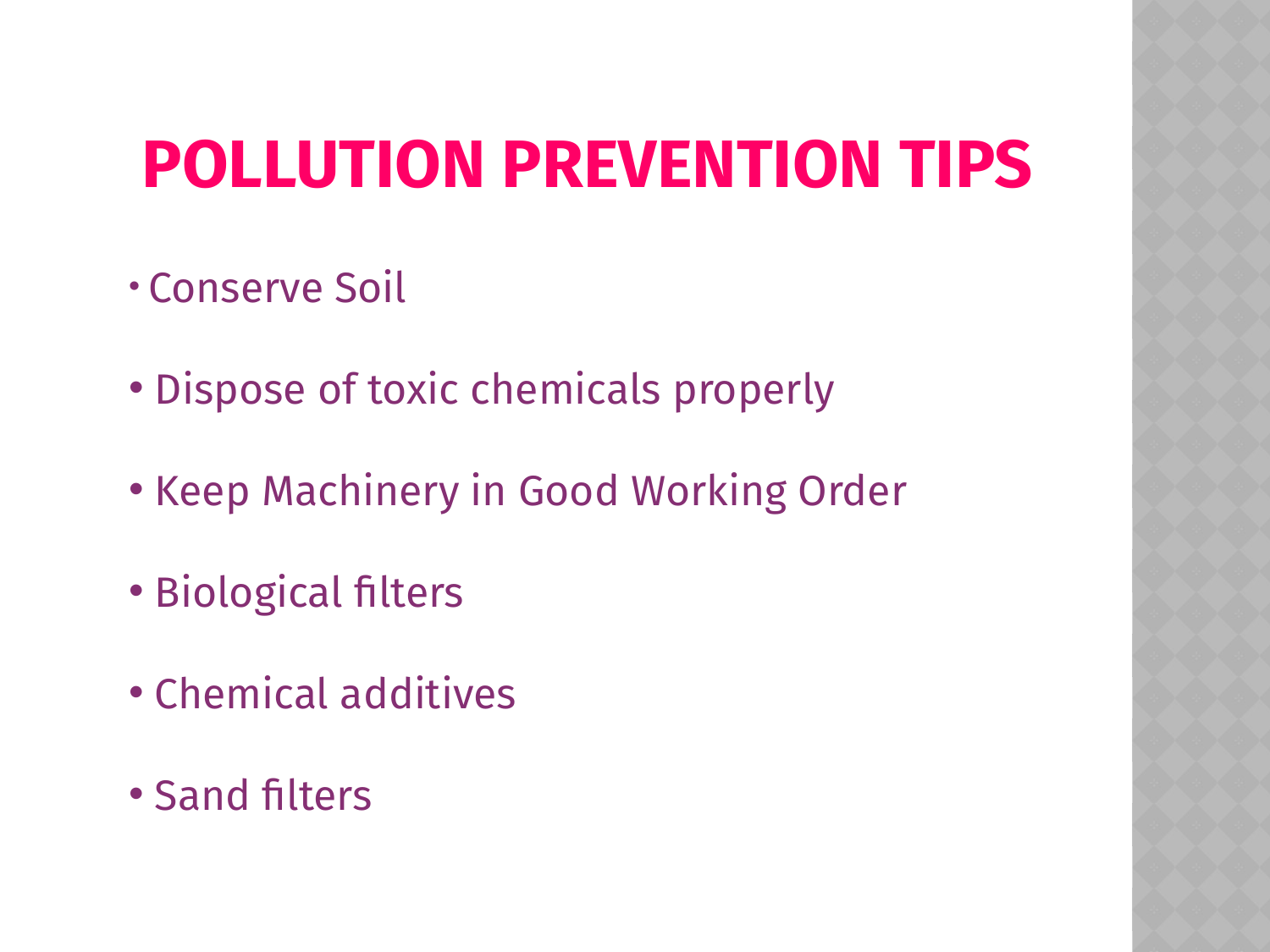

# Pollution prevention tips
 Conserve Soil

 Dispose of toxic chemicals properly

 Keep Machinery in Good Working Order

 Biological filters

 Chemical additives

 Sand filters